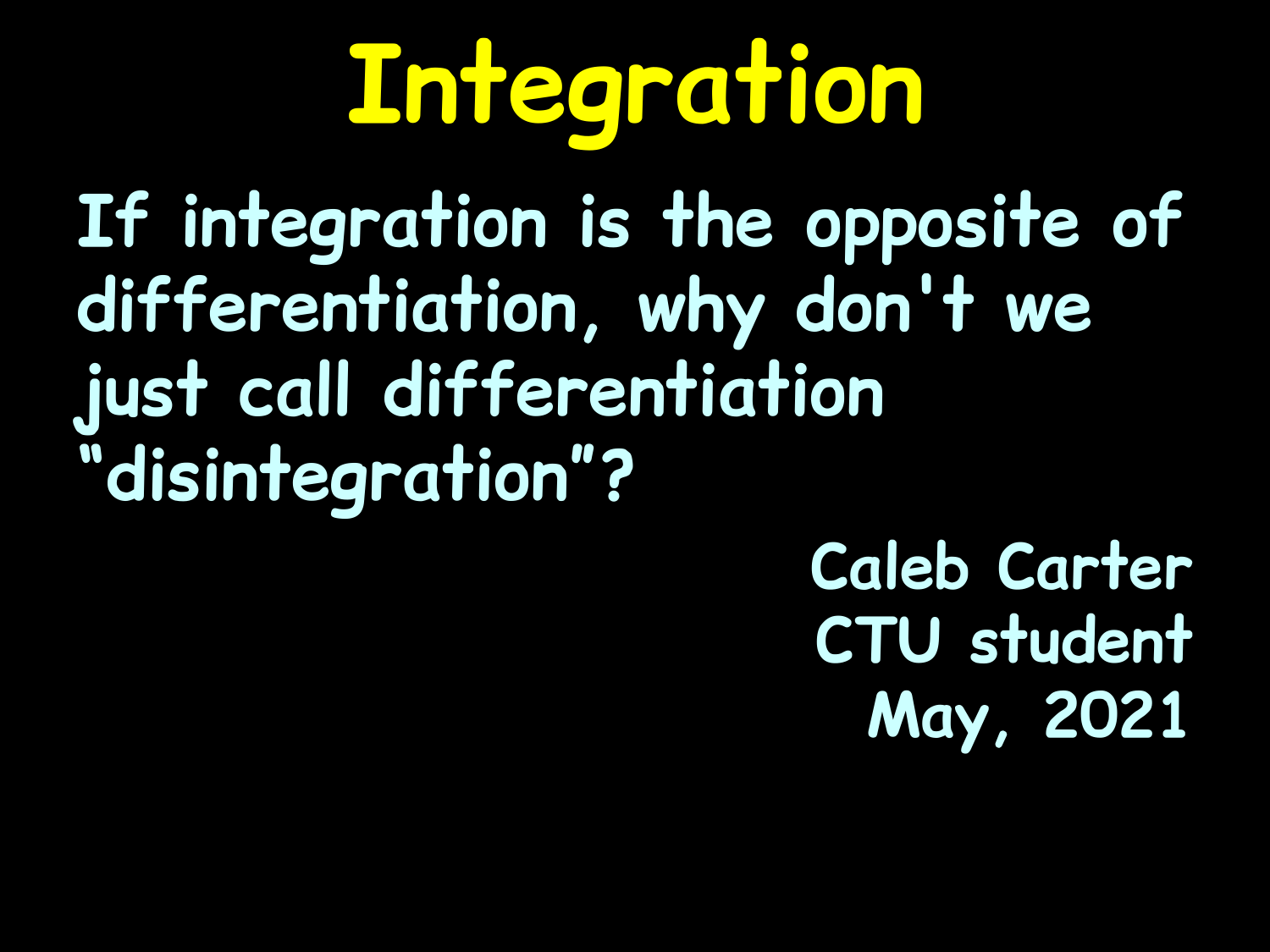

# Integration
If integration is the opposite of differentiation, why don't we just call differentiation “disintegration”?
Caleb Carter
CTU student
May, 2021